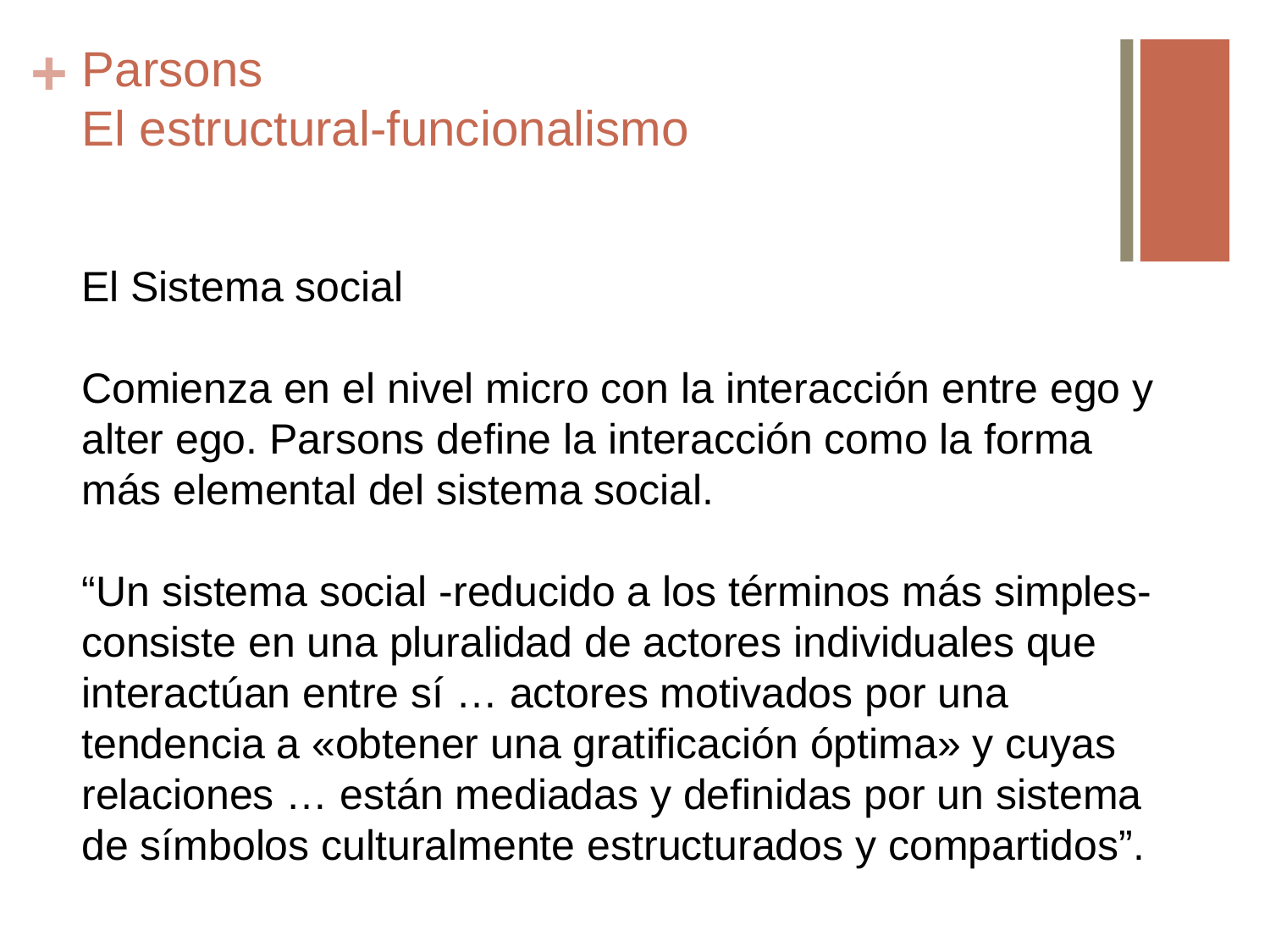

# Parsons El estructural-funcionalismo

El Sistema social

Comienza en el nivel micro con la interacción entre ego y alter ego. Parsons define la interacción como la forma más elemental del sistema social.

“Un sistema social -reducido a los términos más simples- consiste en una pluralidad de actores individuales que interactúan entre sí … actores motivados por una tendencia a «obtener una gratificación óptima» y cuyas relaciones … están mediadas y definidas por un sistema de símbolos culturalmente estructurados y compartidos”.